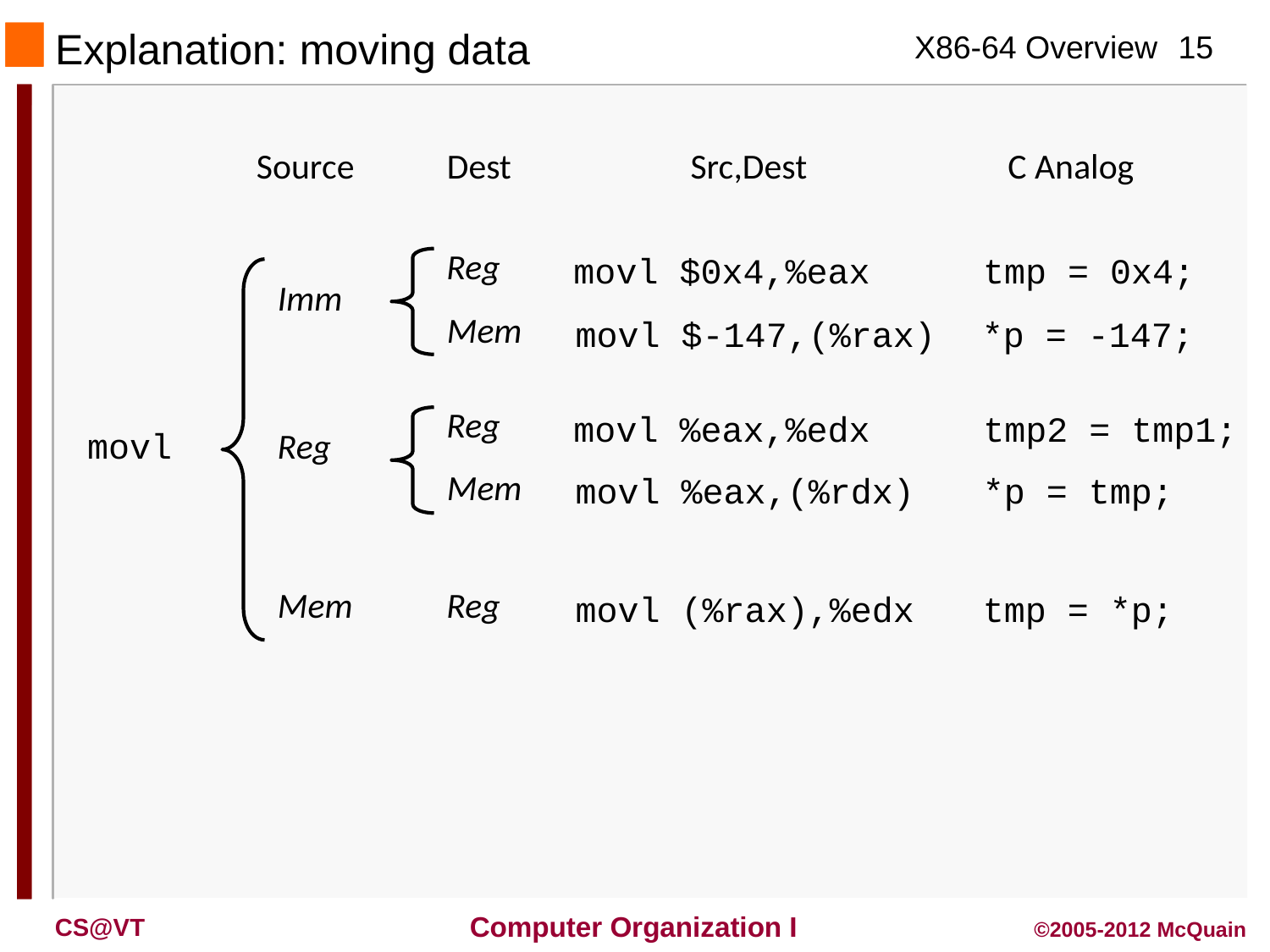

Explanation: moving data
Source
Dest
Src,Dest
C Analog
Reg
movl $0x4,%eax
tmp = 0x4;

Imm
Mem
movl $-147,(%rax)
*p = -147;
Reg
movl %eax,%edx
tmp2 = tmp1;

movl
Reg
Mem
movl %eax,(%rdx)
*p = tmp;
Mem
Reg
movl (%rax),%edx
tmp = *p;